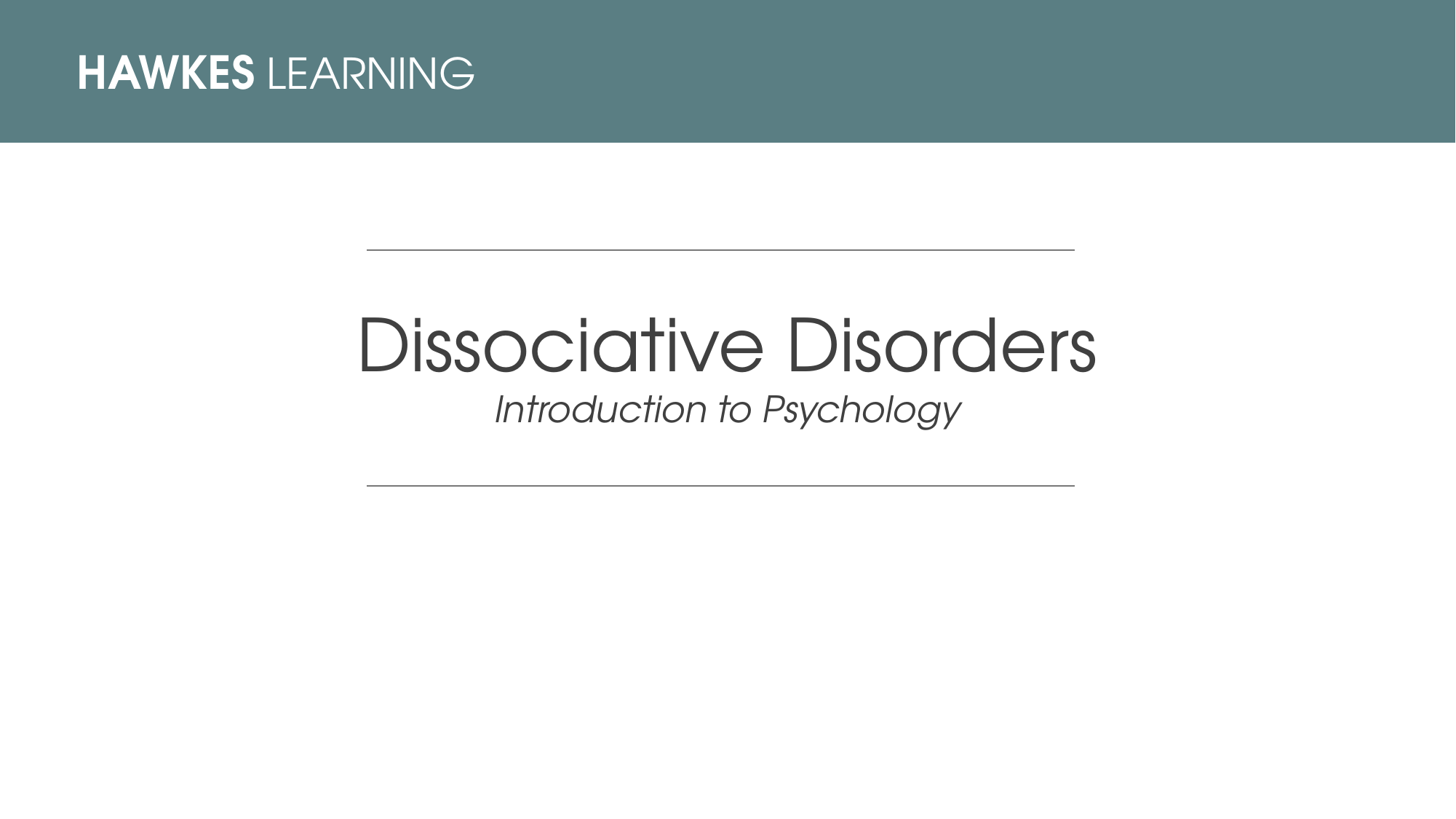

HAWKES LEARNING
Dissociative Disorders
Introduction to Psychology